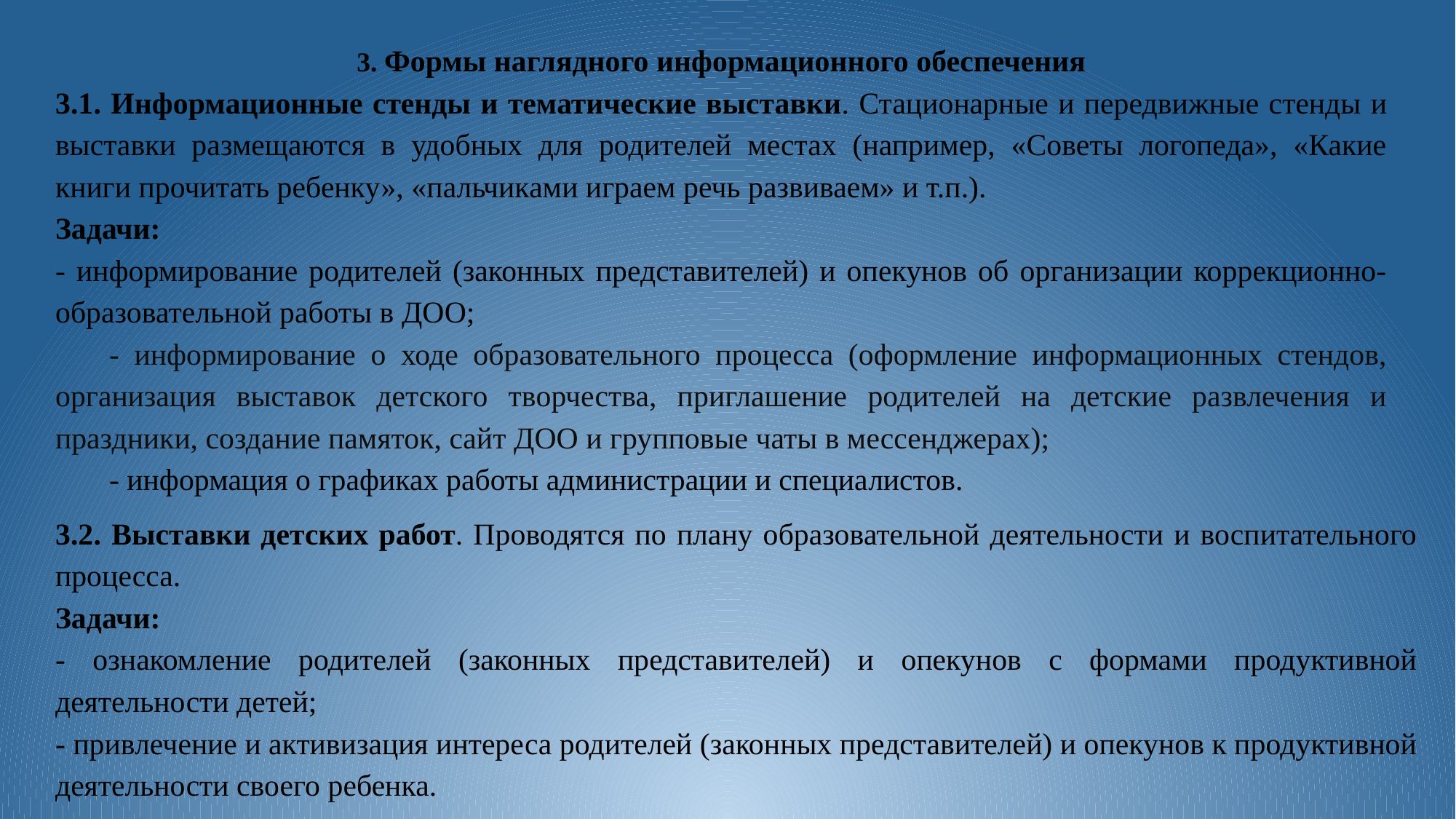

3. Формы наглядного информационного обеспечения
3.1. Информационные стенды и тематические выставки. Стационарные и передвижные стенды и выставки размещаются в удобных для родителей местах (например, «Советы логопеда», «Какие книги прочитать ребенку», «пальчиками играем речь развиваем» и т.п.).
Задачи:
- информирование родителей (законных представителей) и опекунов об организации коррекционно-образовательной работы в ДОО;
- информирование о ходе образовательного процесса (оформление информационных стендов, организация выставок детского творчества, приглашение родителей на детские развлечения и праздники, создание памяток, сайт ДОО и групповые чаты в мессенджерах);
- информация о графиках работы администрации и специалистов.
3.2. Выставки детских работ. Проводятся по плану образовательной деятельности и воспитательного процесса.
Задачи:
- ознакомление родителей (законных представителей) и опекунов с формами продуктивной деятельности детей;
- привлечение и активизация интереса родителей (законных представителей) и опекунов к продуктивной деятельности своего ребенка.